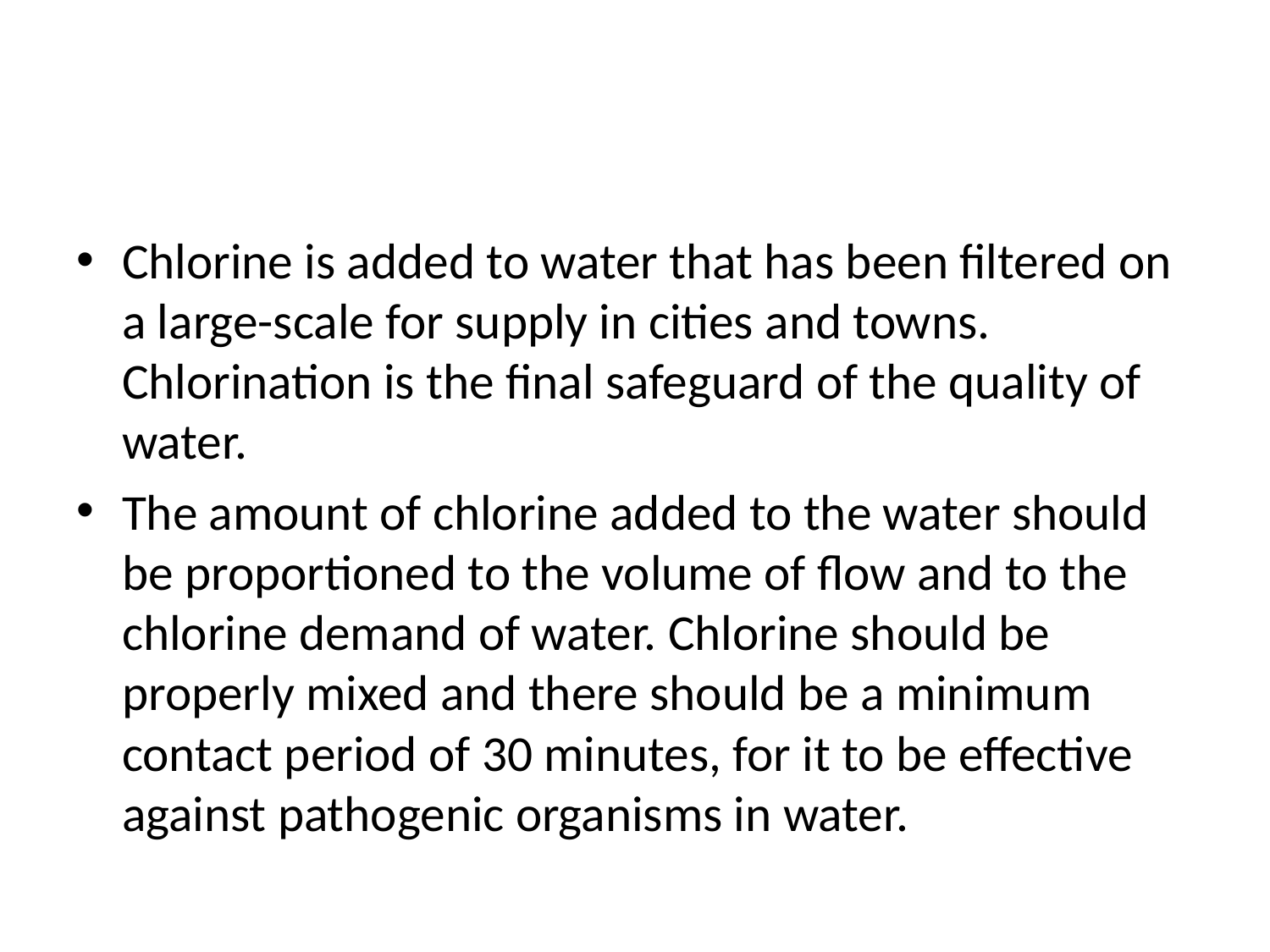

#
Chlorine is added to water that has been filtered on a large-scale for supply in cities and towns. Chlorination is the final safeguard of the quality of water.
The amount of chlorine added to the water should be proportioned to the volume of flow and to the chlorine demand of water. Chlorine should be properly mixed and there should be a minimum contact period of 30 minutes, for it to be effective against pathogenic organisms in water.